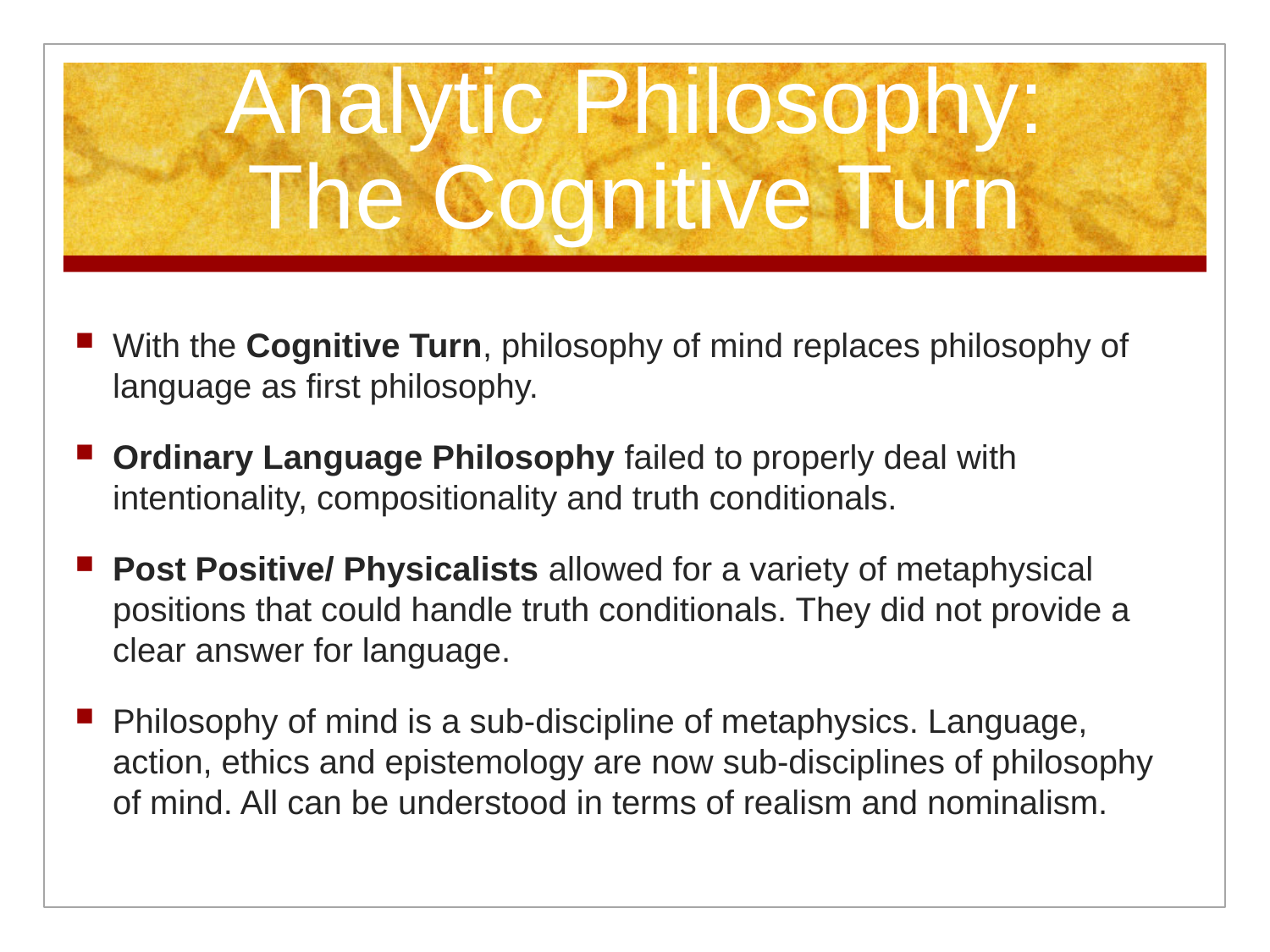

# Analytic Philosophy: The Cognitive Turn
With the Cognitive Turn, philosophy of mind replaces philosophy of language as first philosophy.
Ordinary Language Philosophy failed to properly deal with intentionality, compositionality and truth conditionals.
Post Positive/ Physicalists allowed for a variety of metaphysical positions that could handle truth conditionals. They did not provide a clear answer for language.
Philosophy of mind is a sub-discipline of metaphysics. Language, action, ethics and epistemology are now sub-disciplines of philosophy of mind. All can be understood in terms of realism and nominalism.